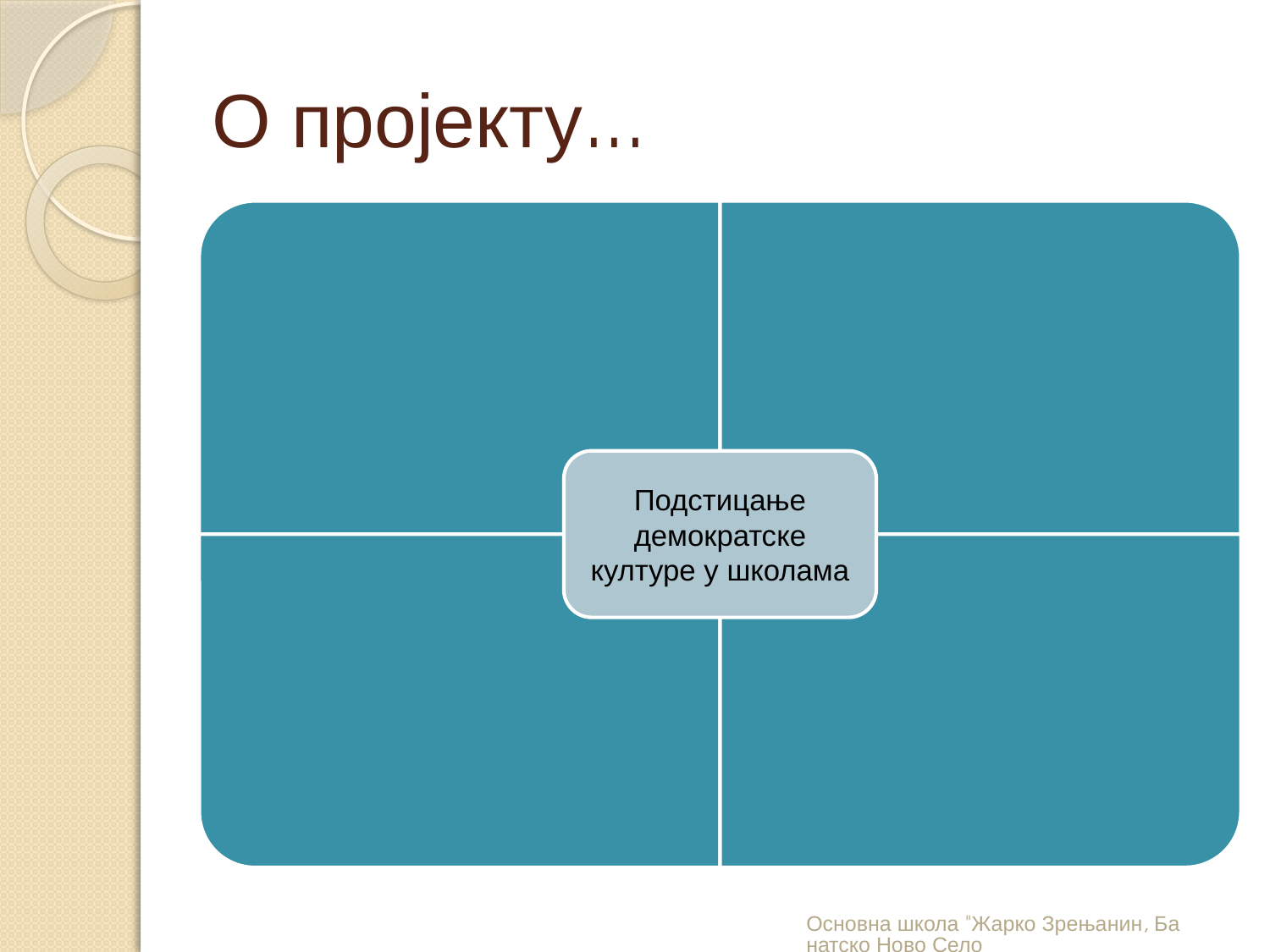

# О пројекту...
Подстицање демократске културе у школама
Основна школа "Жарко Зрењанин, Банатско Ново Село